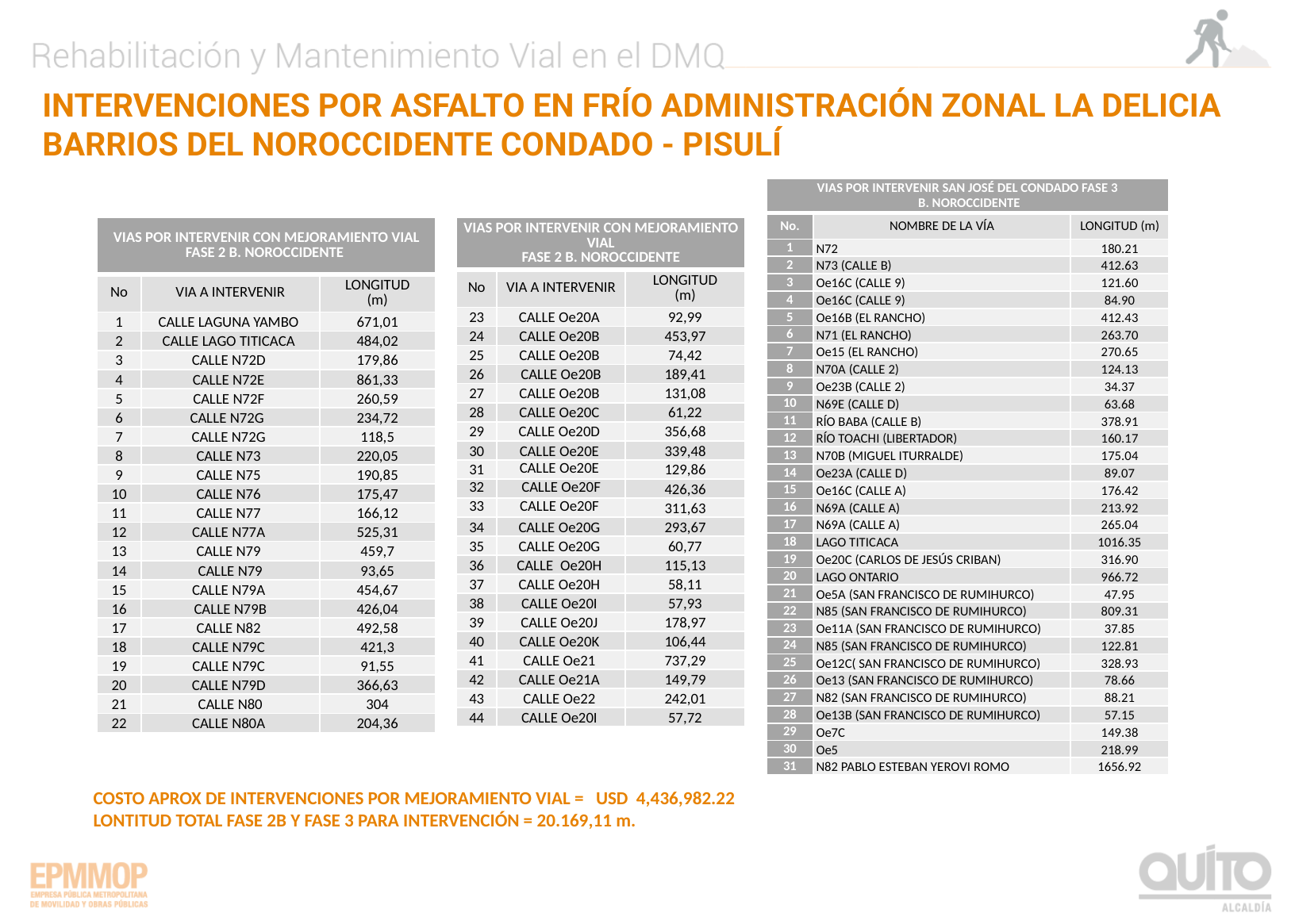

INTERVENCIONES POR ASFALTO EN FRÍO ADMINISTRACIÓN ZONAL LA DELICIA  BARRIOS DEL NOROCCIDENTE CONDADO - PISULÍ
| VIAS POR INTERVENIR SAN JOSÉ DEL CONDADO FASE 3 B. NOROCCIDENTE |  |  |
| --- | --- | --- |
| No. | NOMBRE DE LA VÍA | LONGITUD (m) |
| 1 | N72 | 180.21 |
| 2 | N73 (CALLE B) | 412.63 |
| 3 | Oe16C (CALLE 9) | 121.60 |
| 4 | Oe16C (CALLE 9) | 84.90 |
| 5 | Oe16B (EL RANCHO) | 412.43 |
| 6 | N71 (EL RANCHO) | 263.70 |
| 7 | Oe15 (EL RANCHO) | 270.65 |
| 8 | N70A (CALLE 2) | 124.13 |
| 9 | Oe23B (CALLE 2) | 34.37 |
| 10 | N69E (CALLE D) | 63.68 |
| 11 | RÍO BABA (CALLE B) | 378.91 |
| 12 | RÍO TOACHI (LIBERTADOR) | 160.17 |
| 13 | N70B (MIGUEL ITURRALDE) | 175.04 |
| 14 | Oe23A (CALLE D) | 89.07 |
| 15 | Oe16C (CALLE A) | 176.42 |
| 16 | N69A (CALLE A) | 213.92 |
| 17 | N69A (CALLE A) | 265.04 |
| 18 | LAGO TITICACA | 1016.35 |
| 19 | Oe20C (CARLOS DE JESÚS CRIBAN) | 316.90 |
| 20 | LAGO ONTARIO | 966.72 |
| 21 | Oe5A (SAN FRANCISCO DE RUMIHURCO) | 47.95 |
| 22 | N85 (SAN FRANCISCO DE RUMIHURCO) | 809.31 |
| 23 | Oe11A (SAN FRANCISCO DE RUMIHURCO) | 37.85 |
| 24 | N85 (SAN FRANCISCO DE RUMIHURCO) | 122.81 |
| 25 | Oe12C( SAN FRANCISCO DE RUMIHURCO) | 328.93 |
| 26 | Oe13 (SAN FRANCISCO DE RUMIHURCO) | 78.66 |
| 27 | N82 (SAN FRANCISCO DE RUMIHURCO) | 88.21 |
| 28 | Oe13B (SAN FRANCISCO DE RUMIHURCO) | 57.15 |
| 29 | Oe7C | 149.38 |
| 30 | Oe5 | 218.99 |
| 31 | N82 PABLO ESTEBAN YEROVI ROMO | 1656.92 |
| VIAS POR INTERVENIR CON MEJORAMIENTO VIAL FASE 2 B. NOROCCIDENTE |  |  |
| --- | --- | --- |
| No | VIA A INTERVENIR | LONGITUD (m) |
| 1 | CALLE LAGUNA YAMBO | 671,01 |
| 2 | CALLE LAGO TITICACA | 484,02 |
| 3 | CALLE N72D | 179,86 |
| 4 | CALLE N72E | 861,33 |
| 5 | CALLE N72F | 260,59 |
| 6 | CALLE N72G | 234,72 |
| 7 | CALLE N72G | 118,5 |
| 8 | CALLE N73 | 220,05 |
| 9 | CALLE N75 | 190,85 |
| 10 | CALLE N76 | 175,47 |
| 11 | CALLE N77 | 166,12 |
| 12 | CALLE N77A | 525,31 |
| 13 | CALLE N79 | 459,7 |
| 14 | CALLE N79 | 93,65 |
| 15 | CALLE N79A | 454,67 |
| 16 | CALLE N79B | 426,04 |
| 17 | CALLE N82 | 492,58 |
| 18 | CALLE N79C | 421,3 |
| 19 | CALLE N79C | 91,55 |
| 20 | CALLE N79D | 366,63 |
| 21 | CALLE N80 | 304 |
| 22 | CALLE N80A | 204,36 |
| VIAS POR INTERVENIR CON MEJORAMIENTO VIAL FASE 2 B. NOROCCIDENTE |  |  |
| --- | --- | --- |
| No | VIA A INTERVENIR | LONGITUD (m) |
| 23 | CALLE Oe20A | 92,99 |
| 24 | CALLE Oe20B | 453,97 |
| 25 | CALLE Oe20B | 74,42 |
| 26 | CALLE Oe20B | 189,41 |
| 27 | CALLE Oe20B | 131,08 |
| 28 | CALLE Oe20C | 61,22 |
| 29 | CALLE Oe20D | 356,68 |
| 30 | CALLE Oe20E | 339,48 |
| 31 | CALLE Oe20E | 129,86 |
| 32 | CALLE Oe20F | 426,36 |
| 33 | CALLE Oe20F | 311,63 |
| 34 | CALLE Oe20G | 293,67 |
| 35 | CALLE Oe20G | 60,77 |
| 36 | CALLE Oe20H | 115,13 |
| 37 | CALLE Oe20H | 58,11 |
| 38 | CALLE Oe20I | 57,93 |
| 39 | CALLE Oe20J | 178,97 |
| 40 | CALLE Oe20K | 106,44 |
| 41 | CALLE Oe21 | 737,29 |
| 42 | CALLE Oe21A | 149,79 |
| 43 | CALLE Oe22 | 242,01 |
| 44 | CALLE Oe20I | 57,72 |
COSTO APROX DE INTERVENCIONES POR MEJORAMIENTO VIAL =   USD  4,436,982.22
LONTITUD TOTAL FASE 2B Y FASE 3 PARA INTERVENCIÓN = 20.169,11 m.